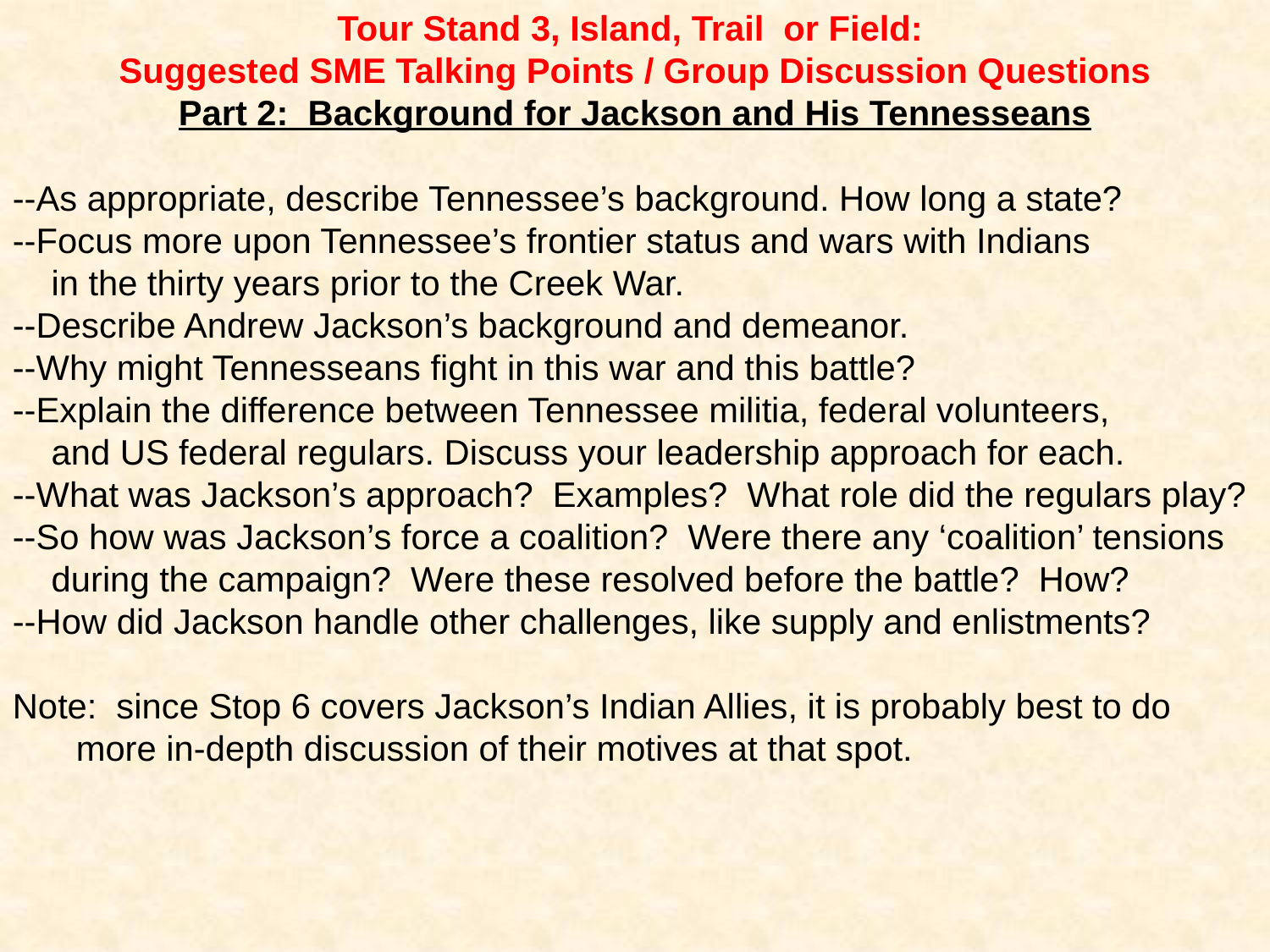

Tour Stand 3, Island, Trail  or Field:
Suggested SME Talking Points / Group Discussion Questions
Part 2:  Background for Jackson and His Tennesseans

--As appropriate, describe Tennessee’s background. How long a state?
--Focus more upon Tennessee’s frontier status and wars with Indians
    in the thirty years prior to the Creek War.
--Describe Andrew Jackson’s background and demeanor.
--Why might Tennesseans fight in this war and this battle?
--Explain the difference between Tennessee militia, federal volunteers,
    and US federal regulars. Discuss your leadership approach for each.
--What was Jackson’s approach?  Examples?  What role did the regulars play?
--So how was Jackson’s force a coalition?  Were there any ‘coalition’ tensions
    during the campaign?  Were these resolved before the battle?  How?
--How did Jackson handle other challenges, like supply and enlistments?

Note:  since Stop 6 covers Jackson’s Indian Allies, it is probably best to do more in-depth discussion of their motives at that spot.